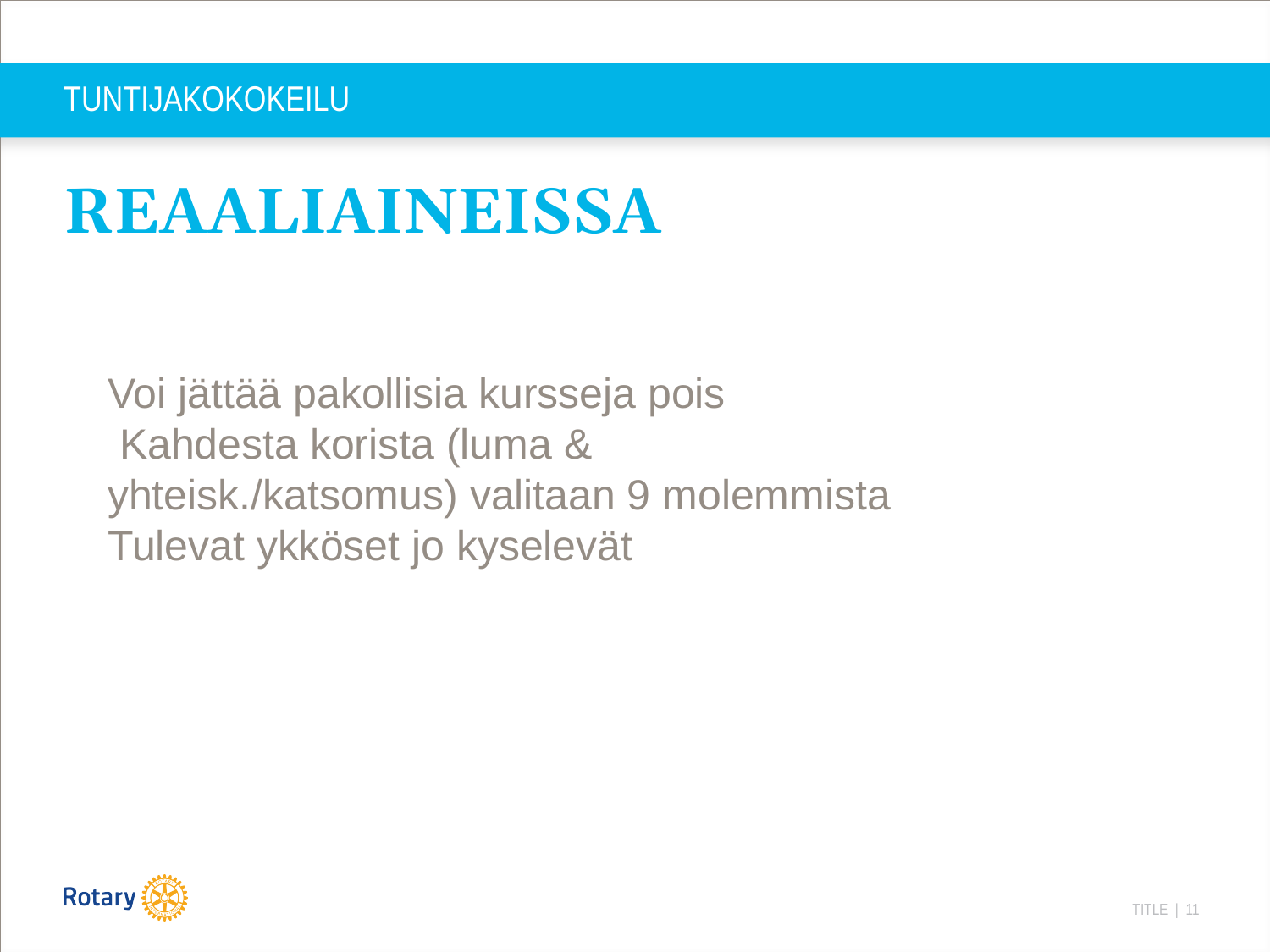

# TUNTIJAKOKOKEILU
REAALIAINEISSA
Voi jättää pakollisia kursseja pois
 Kahdesta korista (luma & yhteisk./katsomus) valitaan 9 molemmista
Tulevat ykköset jo kyselevät